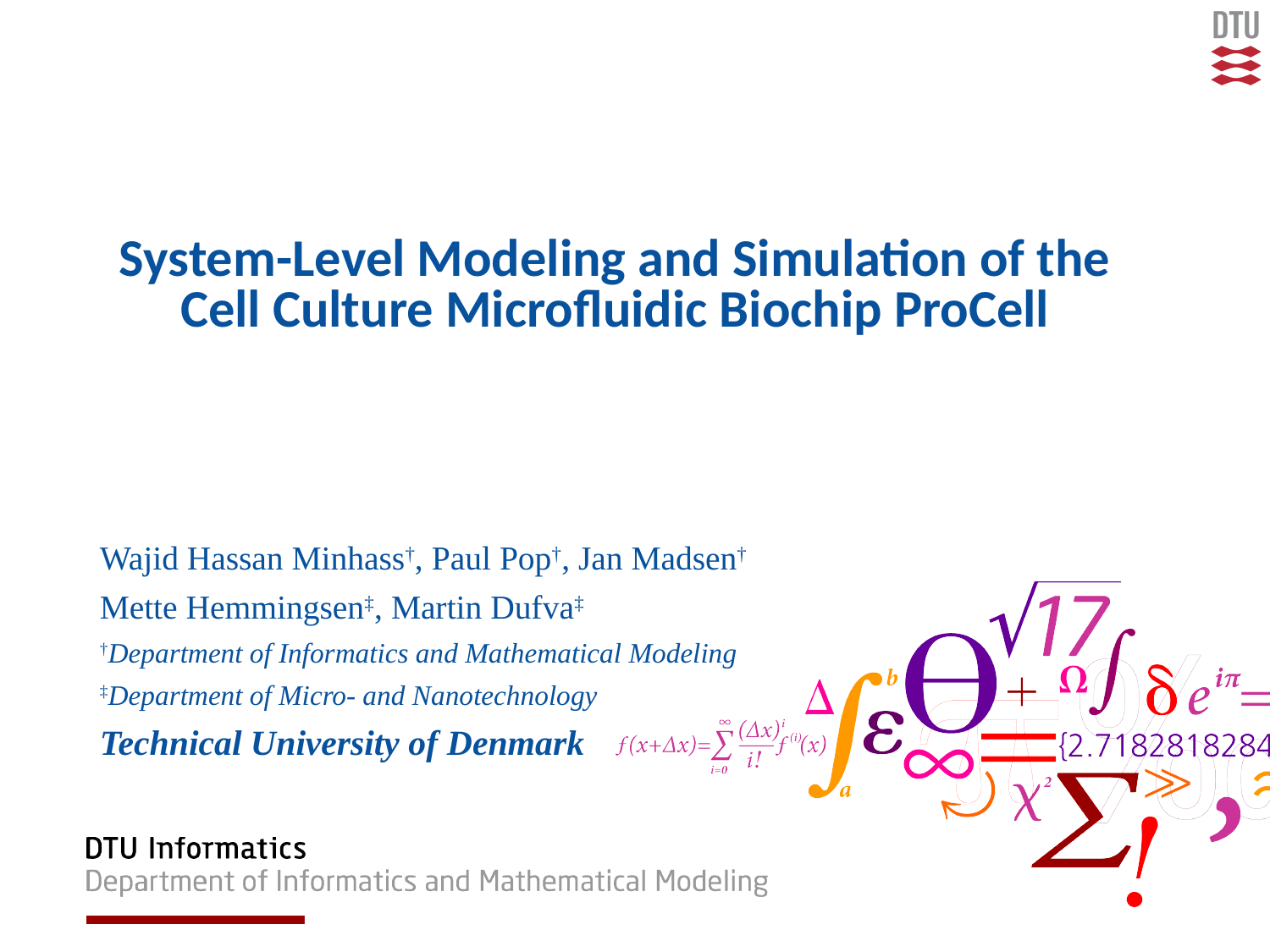

# System-Level Modeling and Simulation of the Cell Culture Microfluidic Biochip ProCell

Wajid Hassan Minhass†, Paul Pop†, Jan Madsen†
Mette Hemmingsen‡, Martin Dufva‡
†Department of Informatics and Mathematical Modeling
‡Department of Micro- and Nanotechnology
Technical University of Denmark